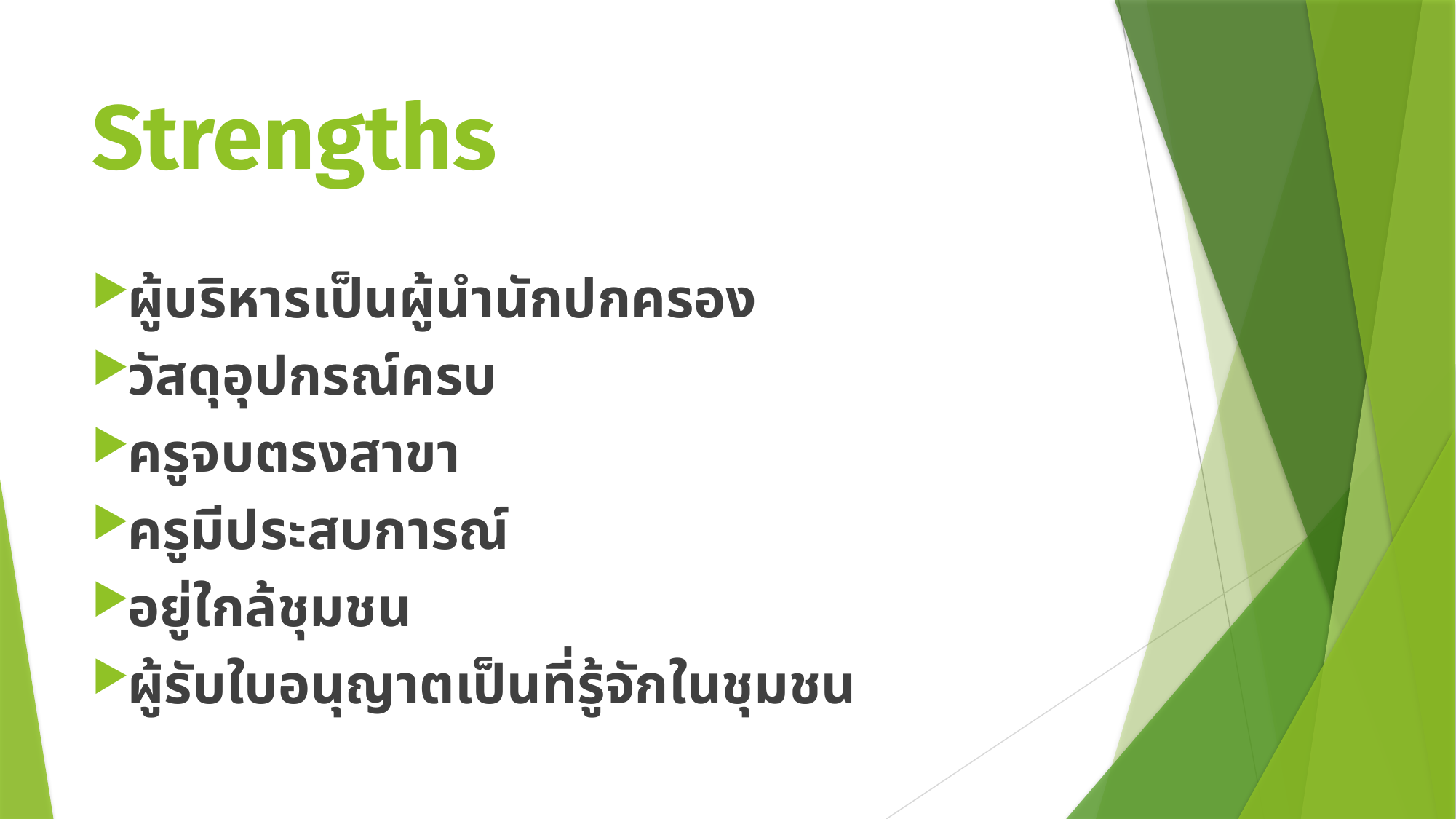

# Strengths
ผู้บริหารเป็นผู้นำนักปกครอง
วัสดุอุปกรณ์ครบ
ครูจบตรงสาขา
ครูมีประสบการณ์
อยู่ใกล้ชุมชน
ผู้รับใบอนุญาตเป็นที่รู้จักในชุมชน